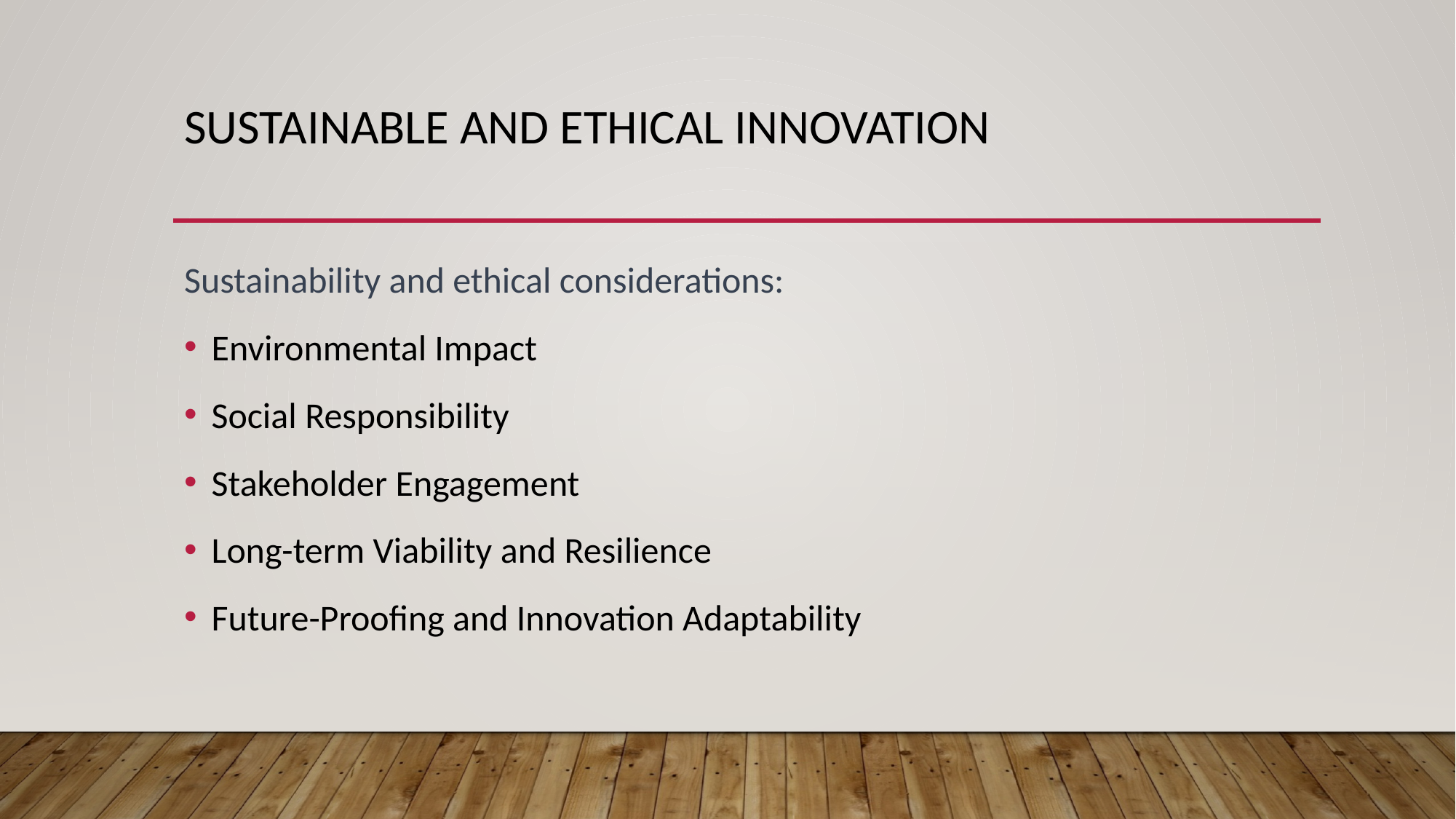

# Sustainable and Ethical Innovation
Sustainability and ethical considerations:
Environmental Impact
Social Responsibility
Stakeholder Engagement
Long-term Viability and Resilience
Future-Proofing and Innovation Adaptability